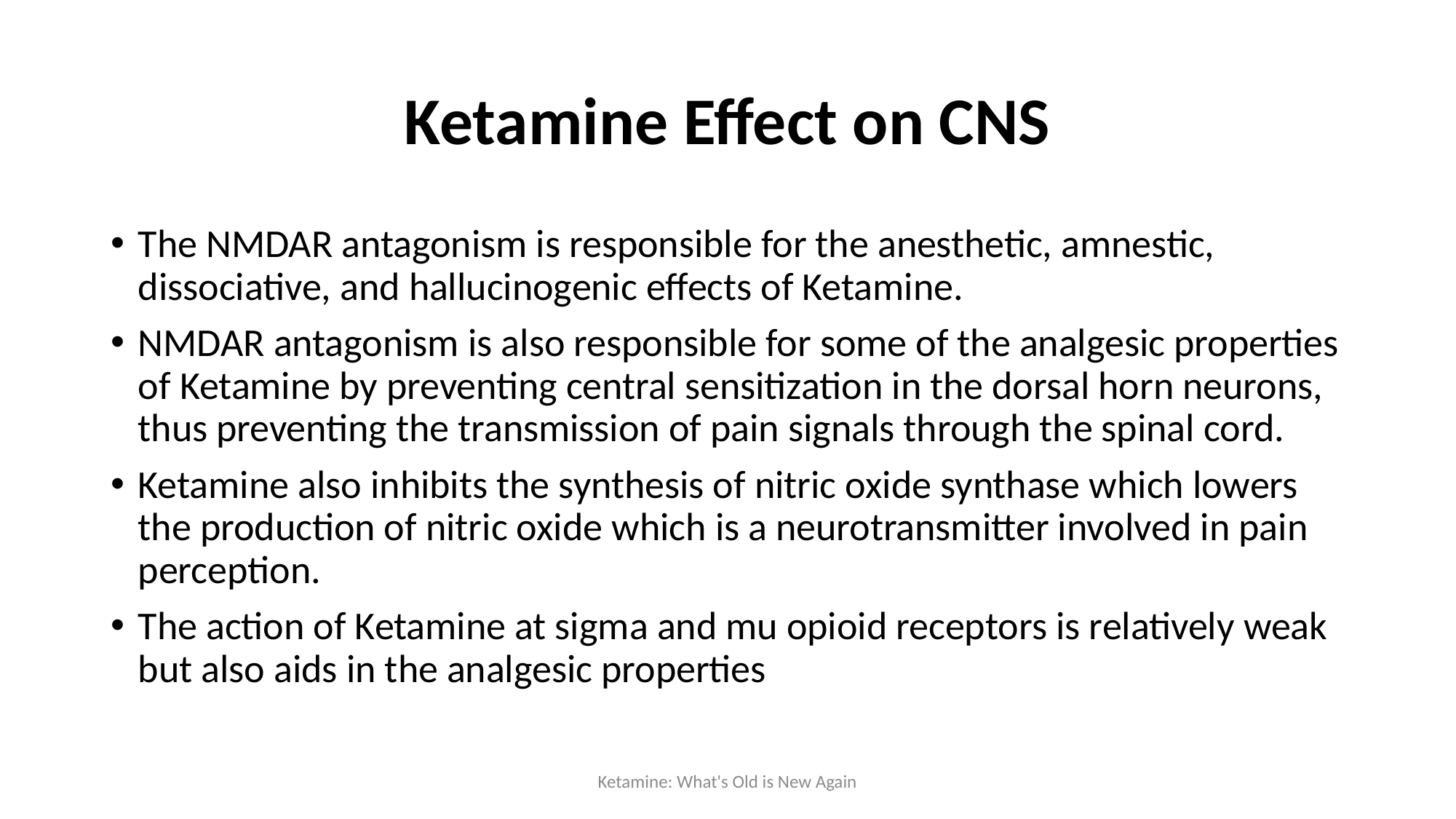

# Ketamine Effect on CNS
The NMDAR antagonism is responsible for the anesthetic, amnestic, dissociative, and hallucinogenic effects of Ketamine.
NMDAR antagonism is also responsible for some of the analgesic properties of Ketamine by preventing central sensitization in the dorsal horn neurons, thus preventing the transmission of pain signals through the spinal cord.
Ketamine also inhibits the synthesis of nitric oxide synthase which lowers the production of nitric oxide which is a neurotransmitter involved in pain perception.
The action of Ketamine at sigma and mu opioid receptors is relatively weak but also aids in the analgesic properties
Ketamine: What's Old is New Again